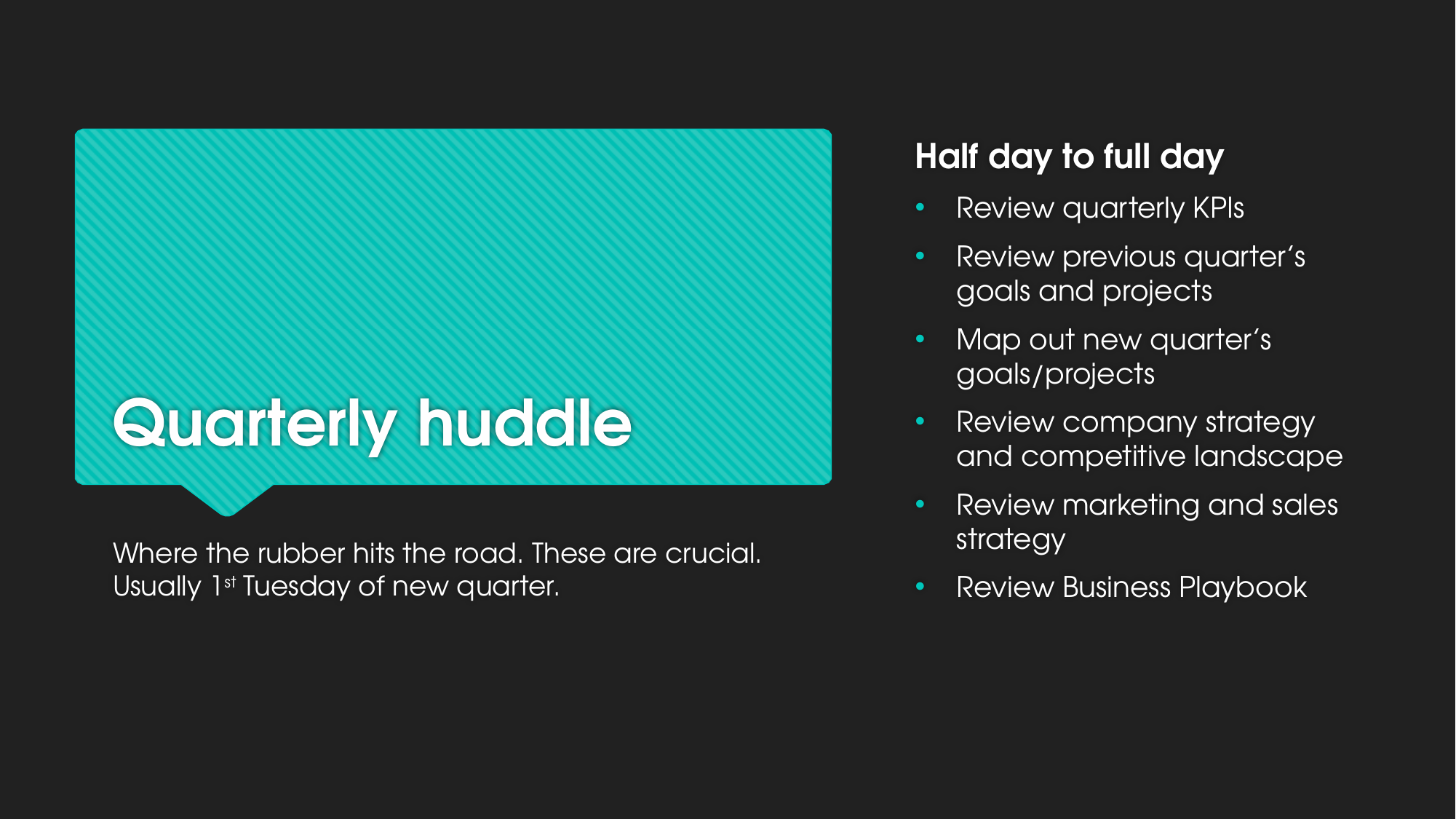

Half day to full day
Review quarterly KPIs
Review previous quarter’s goals and projects
Map out new quarter’s goals/projects
Review company strategy and competitive landscape
Review marketing and sales strategy
Review Business Playbook
# Quarterly huddle
Where the rubber hits the road. These are crucial. Usually 1st Tuesday of new quarter.